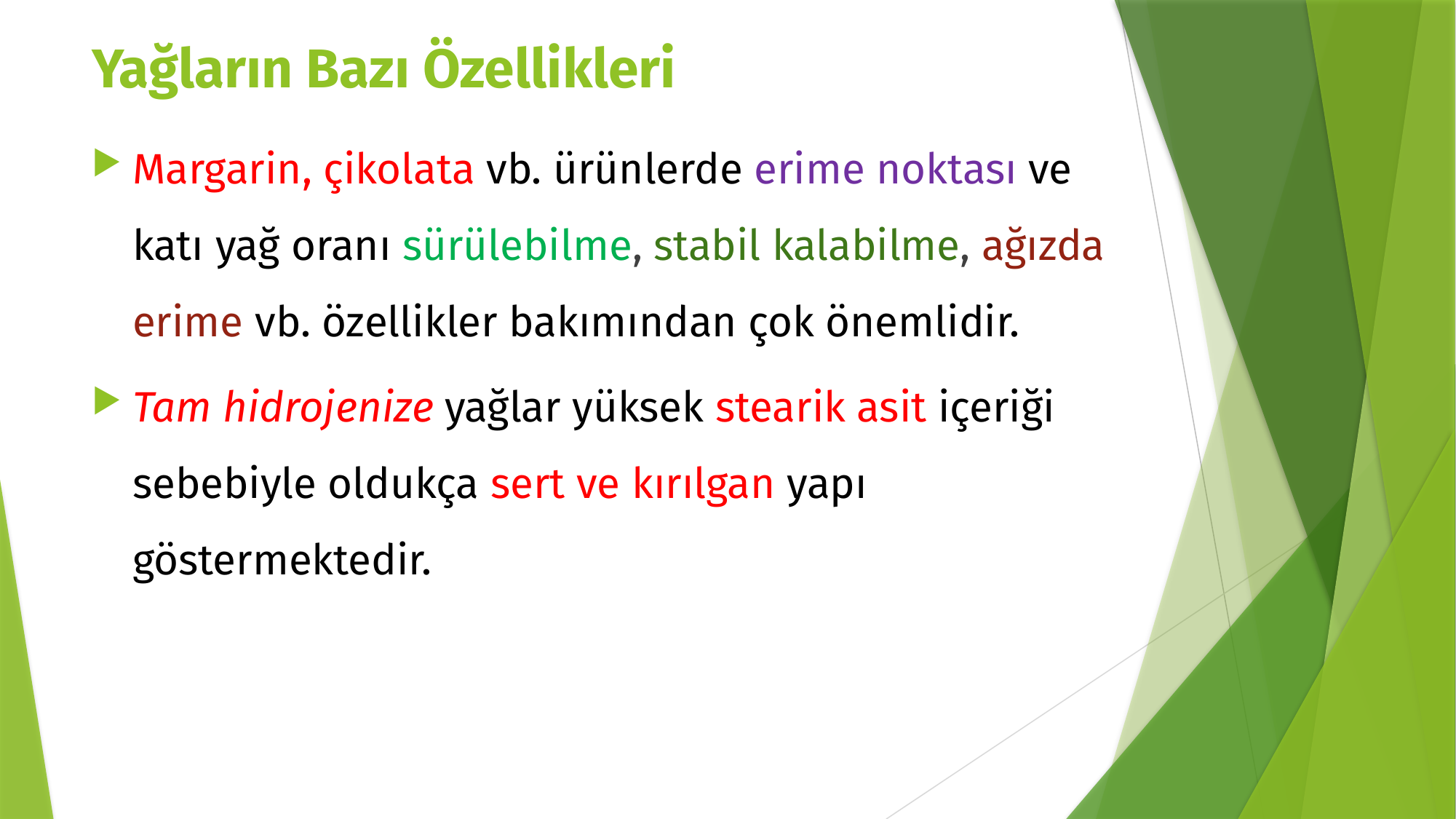

Yağların Bazı Özellikleri
Margarin, çikolata vb. ürünlerde erime noktası ve katı yağ oranı sürülebilme, stabil kalabilme, ağızda erime vb. özellikler bakımından çok önemlidir.
Tam hidrojenize yağlar yüksek stearik asit içeriği sebebiyle oldukça sert ve kırılgan yapı göstermektedir.